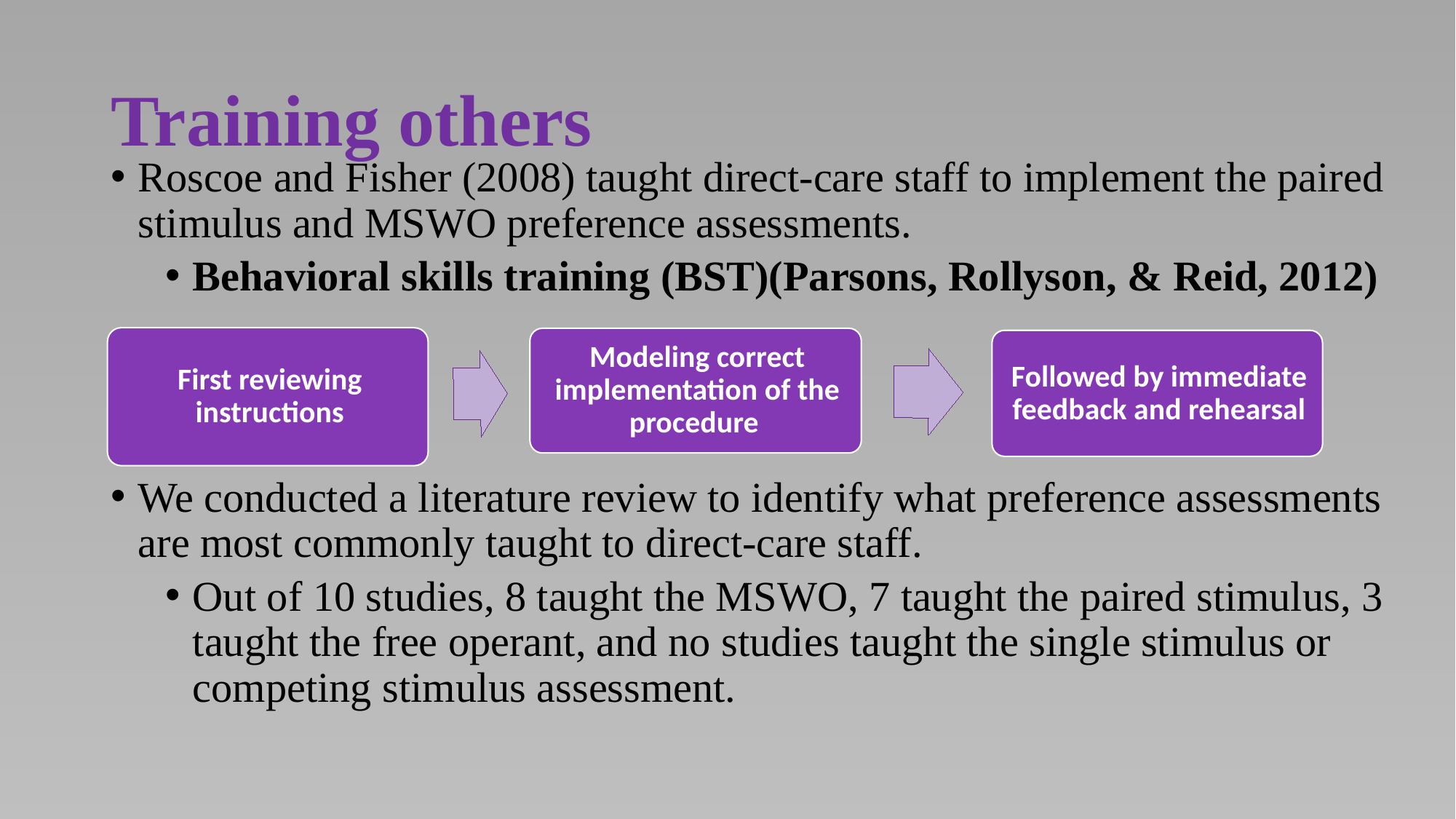

# Training others
First reviewing instructions

Modeling correct implementation of the procedure

Followed by immediate feedback and rehearsal
Roscoe and Fisher (2008) taught direct-care staff to implement the paired stimulus and MSWO preference assessments.
Behavioral skills training (BST)(Parsons, Rollyson, & Reid, 2012)

We conducted a literature review to identify what preference assessments are most commonly taught to direct-care staff.
Out of 10 studies, 8 taught the MSWO, 7 taught the paired stimulus, 3 taught the free operant, and no studies taught the single stimulus or competing stimulus assessment.